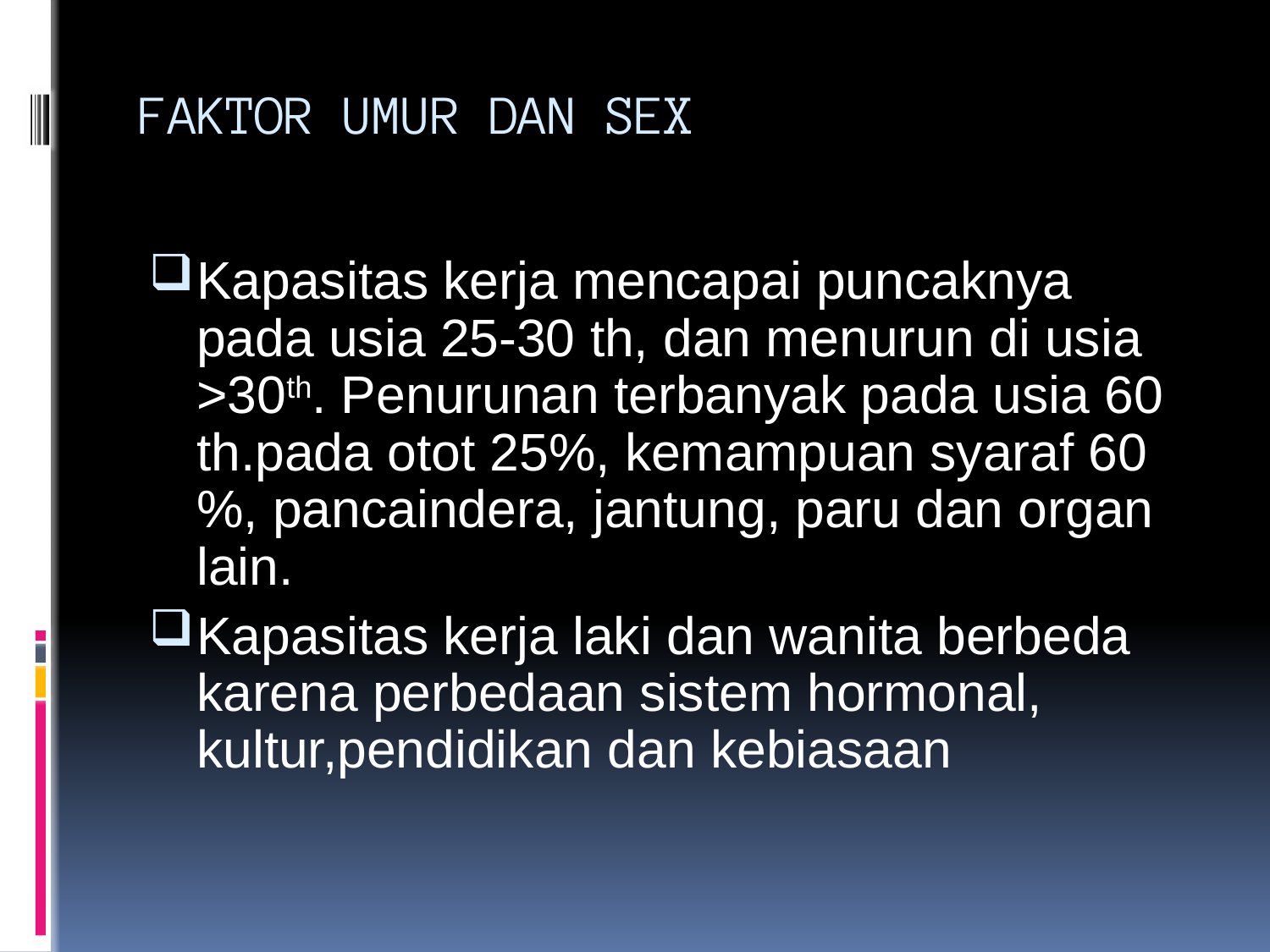

# FAKTOR UMUR DAN SEX
Kapasitas kerja mencapai puncaknya pada usia 25-30 th, dan menurun di usia >30th. Penurunan terbanyak pada usia 60 th.pada otot 25%, kemampuan syaraf 60 %, pancaindera, jantung, paru dan organ lain.
Kapasitas kerja laki dan wanita berbeda karena perbedaan sistem hormonal, kultur,pendidikan dan kebiasaan